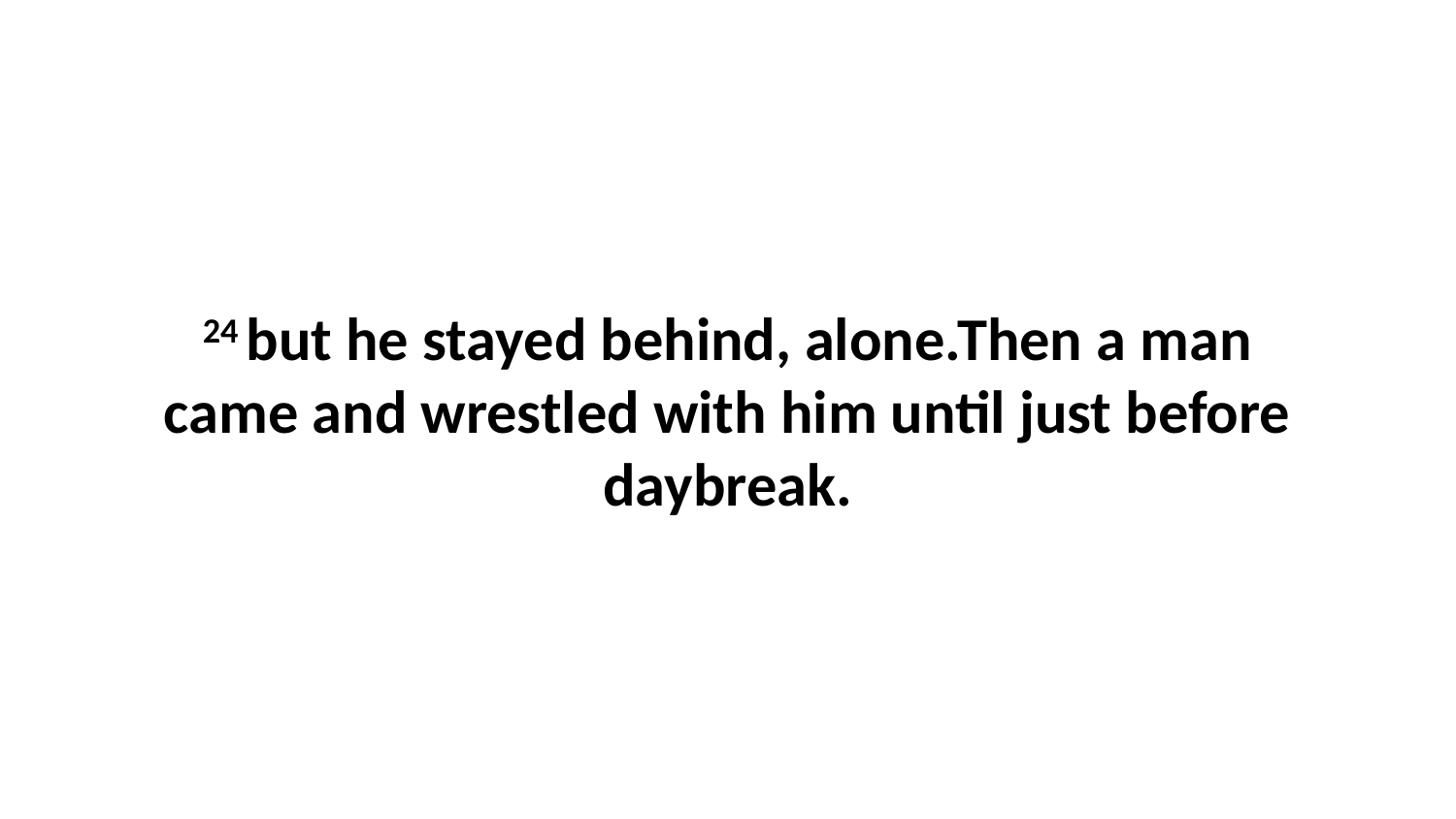

24 but he stayed behind, alone.Then a man came and wrestled with him until just before daybreak.